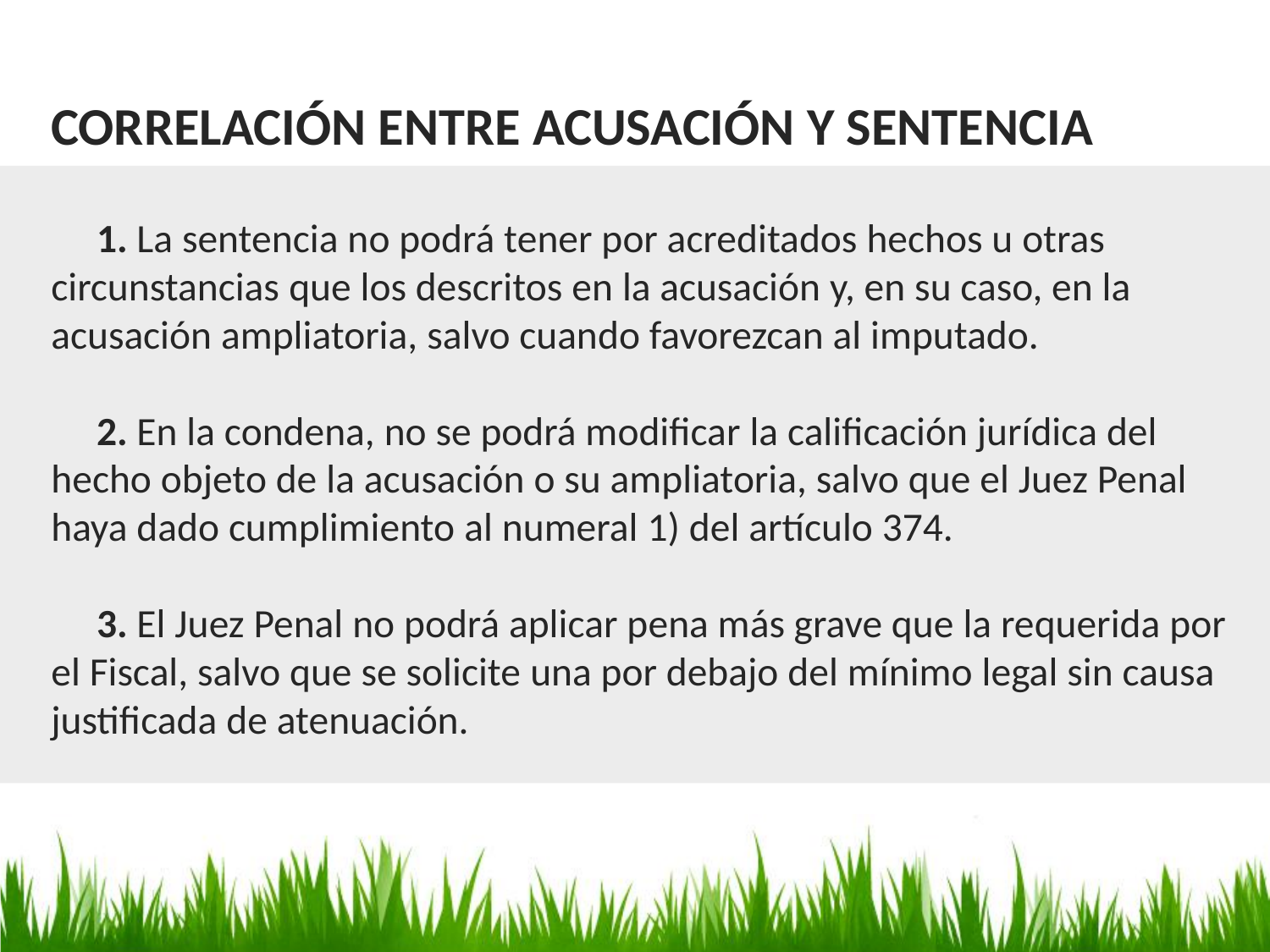

CORRELACIÓN ENTRE ACUSACIÓN Y SENTENCIA

     1. La sentencia no podrá tener por acreditados hechos u otras circunstancias que los descritos en la acusación y, en su caso, en la acusación ampliatoria, salvo cuando favorezcan al imputado.

     2. En la condena, no se podrá modificar la calificación jurídica del hecho objeto de la acusación o su ampliatoria, salvo que el Juez Penal haya dado cumplimiento al numeral 1) del artículo 374.

     3. El Juez Penal no podrá aplicar pena más grave que la requerida por el Fiscal, salvo que se solicite una por debajo del mínimo legal sin causa justificada de atenuación.